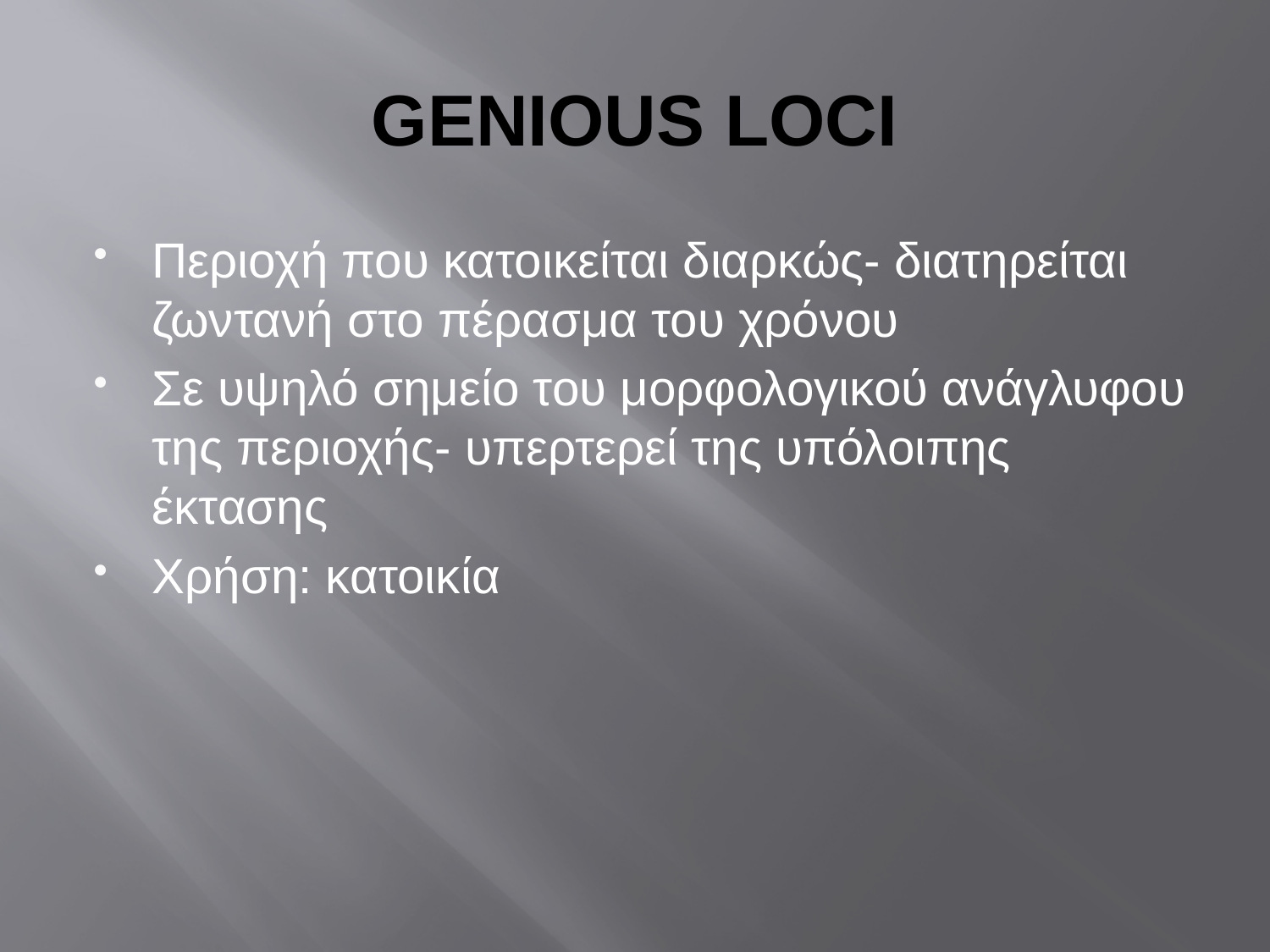

# GENIOUS LOCI
Περιοχή που κατοικείται διαρκώς- διατηρείται ζωντανή στο πέρασμα του χρόνου
Σε υψηλό σημείο του μορφολογικού ανάγλυφου της περιοχής- υπερτερεί της υπόλοιπης έκτασης
Χρήση: κατοικία